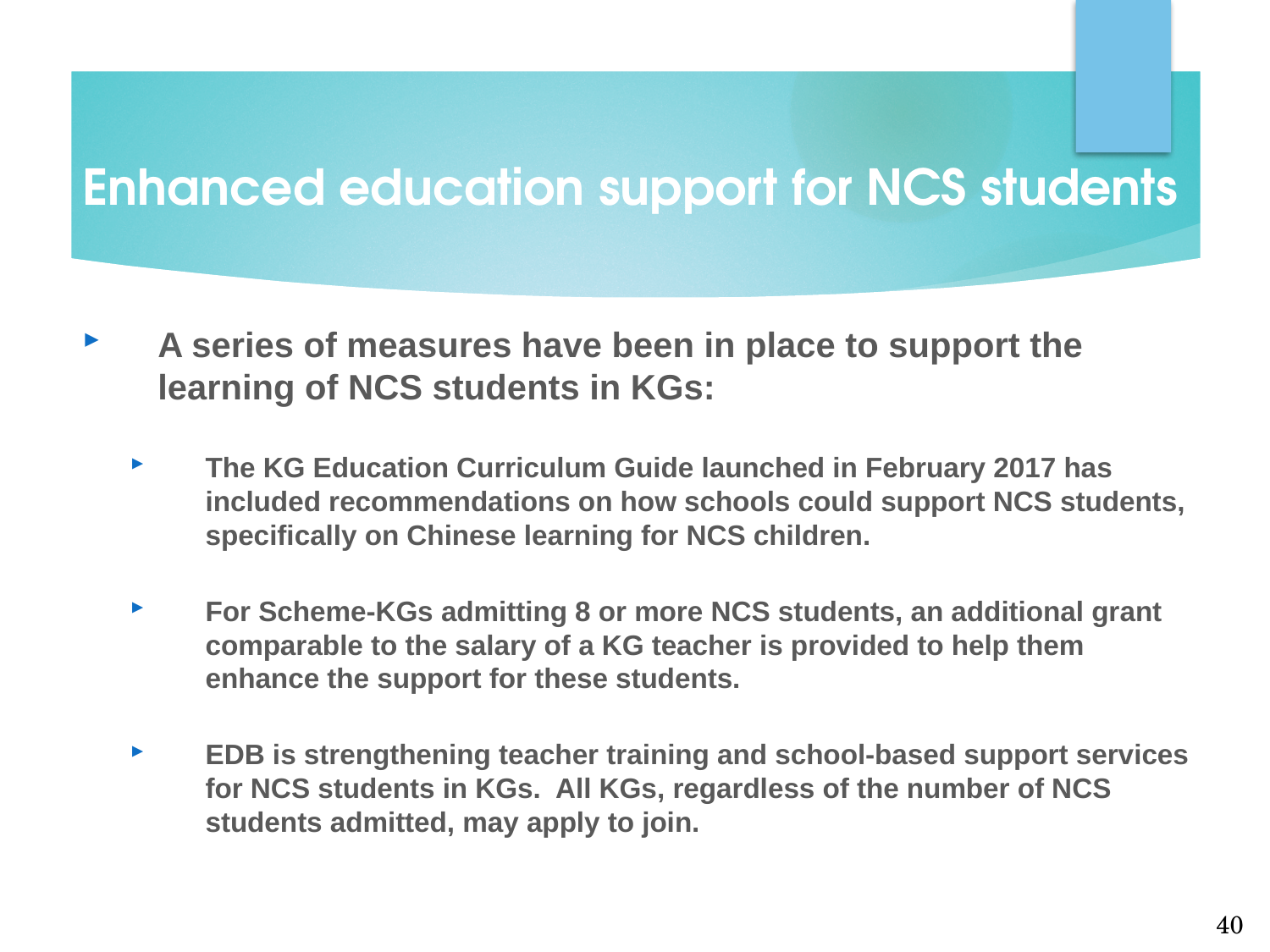

Enhanced education support for NCS students
A series of measures have been in place to support the learning of NCS students in KGs:
The KG Education Curriculum Guide launched in February 2017 has included recommendations on how schools could support NCS students, specifically on Chinese learning for NCS children.
For Scheme-KGs admitting 8 or more NCS students, an additional grant comparable to the salary of a KG teacher is provided to help them enhance the support for these students.
EDB is strengthening teacher training and school-based support services for NCS students in KGs.  All KGs, regardless of the number of NCS students admitted, may apply to join.

40